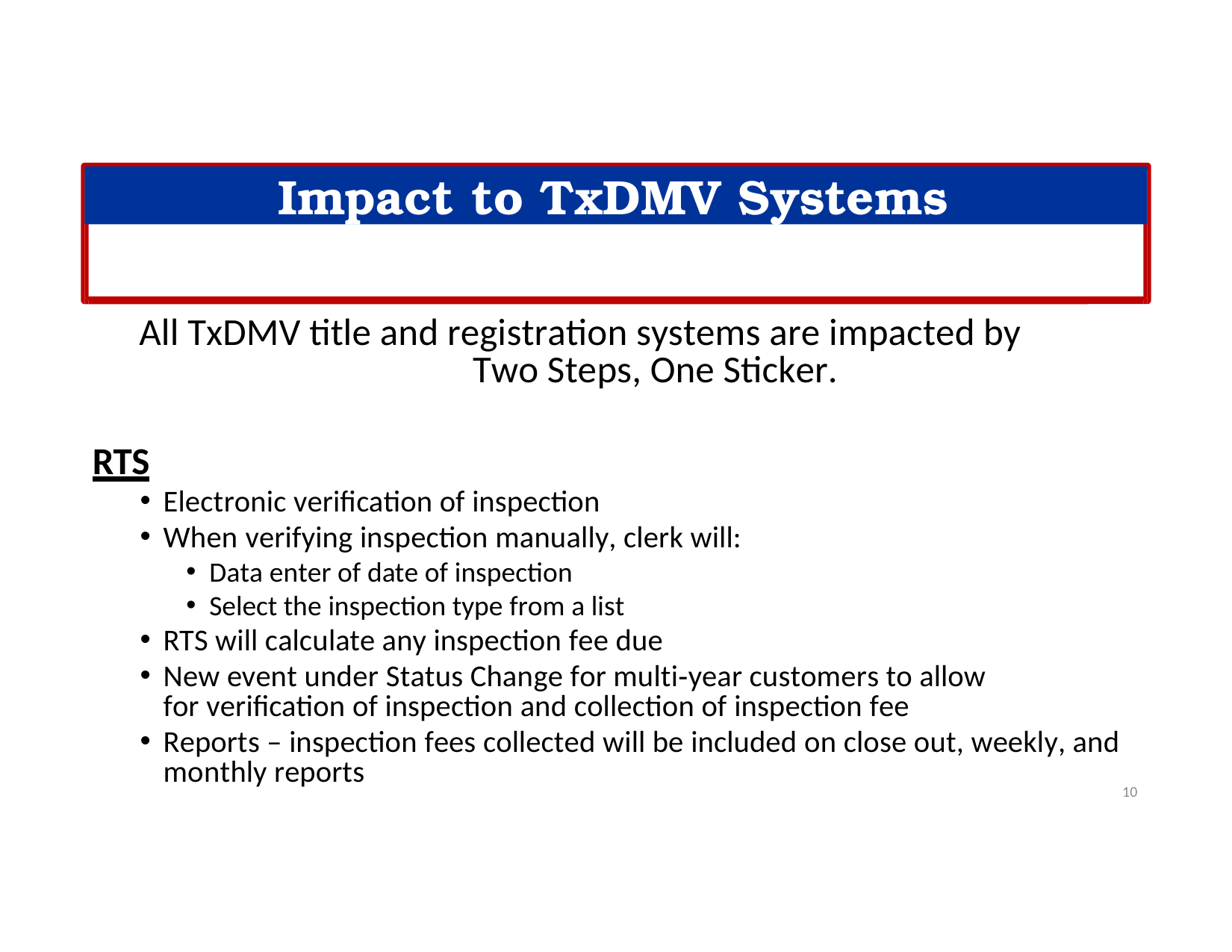

Impact to TxDMV Systems
All TxDMV title and registration systems are impacted by Two Steps, One Sticker.

RTS
Electronic verification of inspection
When verifying inspection manually, clerk will:
Data enter of date of inspection
Select the inspection type from a list
RTS will calculate any inspection fee due
New event under Status Change for multi‐year customers to allow for verification of inspection and collection of inspection fee
Reports – inspection fees collected will be included on close out, weekly, and monthly reports
10